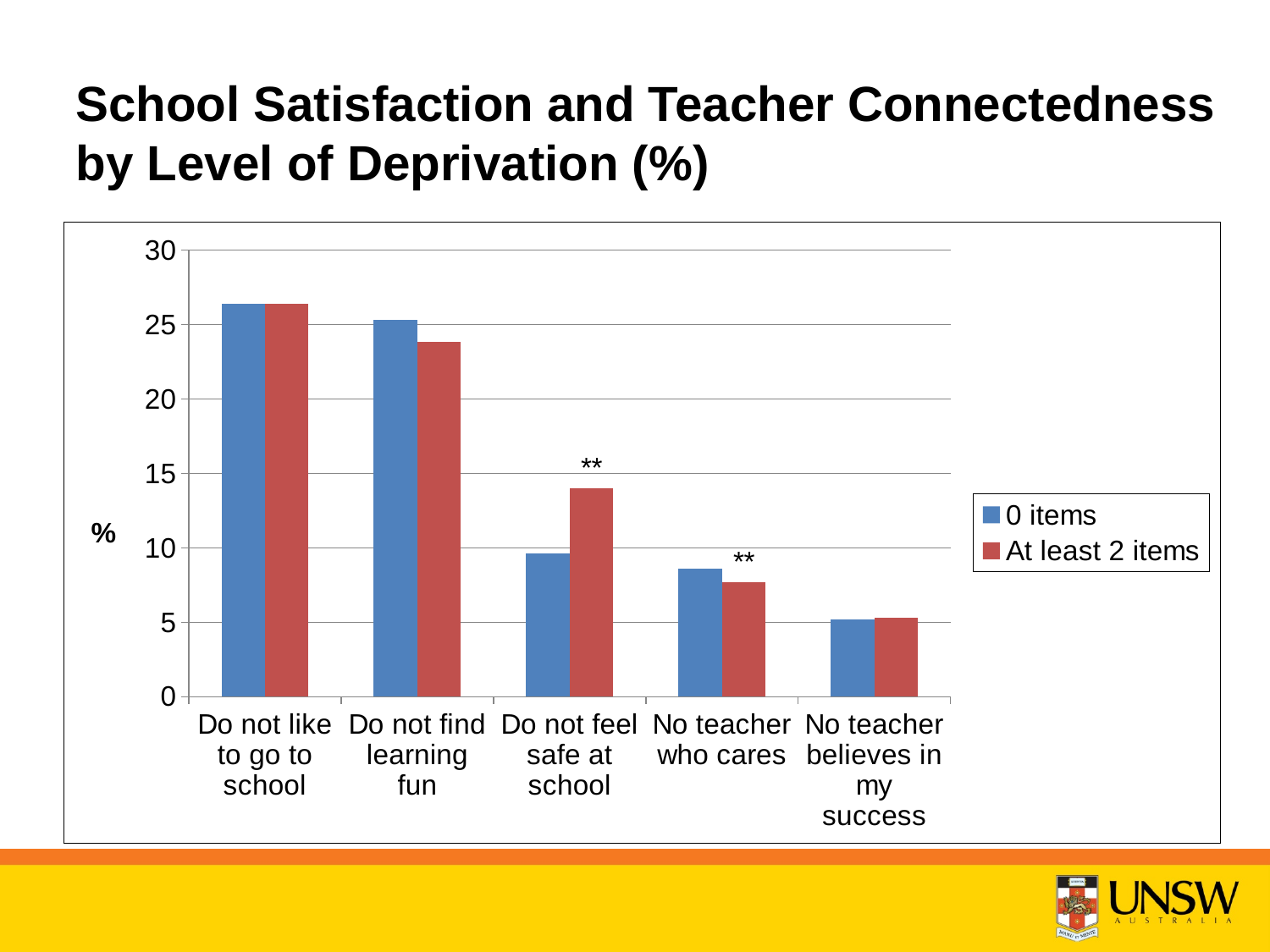

# School Satisfaction and Teacher Connectedness by Level of Deprivation (%)

### Chart

| Category | 0 items | At least 2 items |
|---|---|---|
| Do not like to go to school | 26.4 | 26.4 |
| Do not find learning fun | 25.3 | 23.8 |
| Do not feel safe at school | 9.6 | 14.0 |
| No teacher who cares | 8.6 | 7.7 |
| No teacher believes in my success | 5.2 | 5.3 |